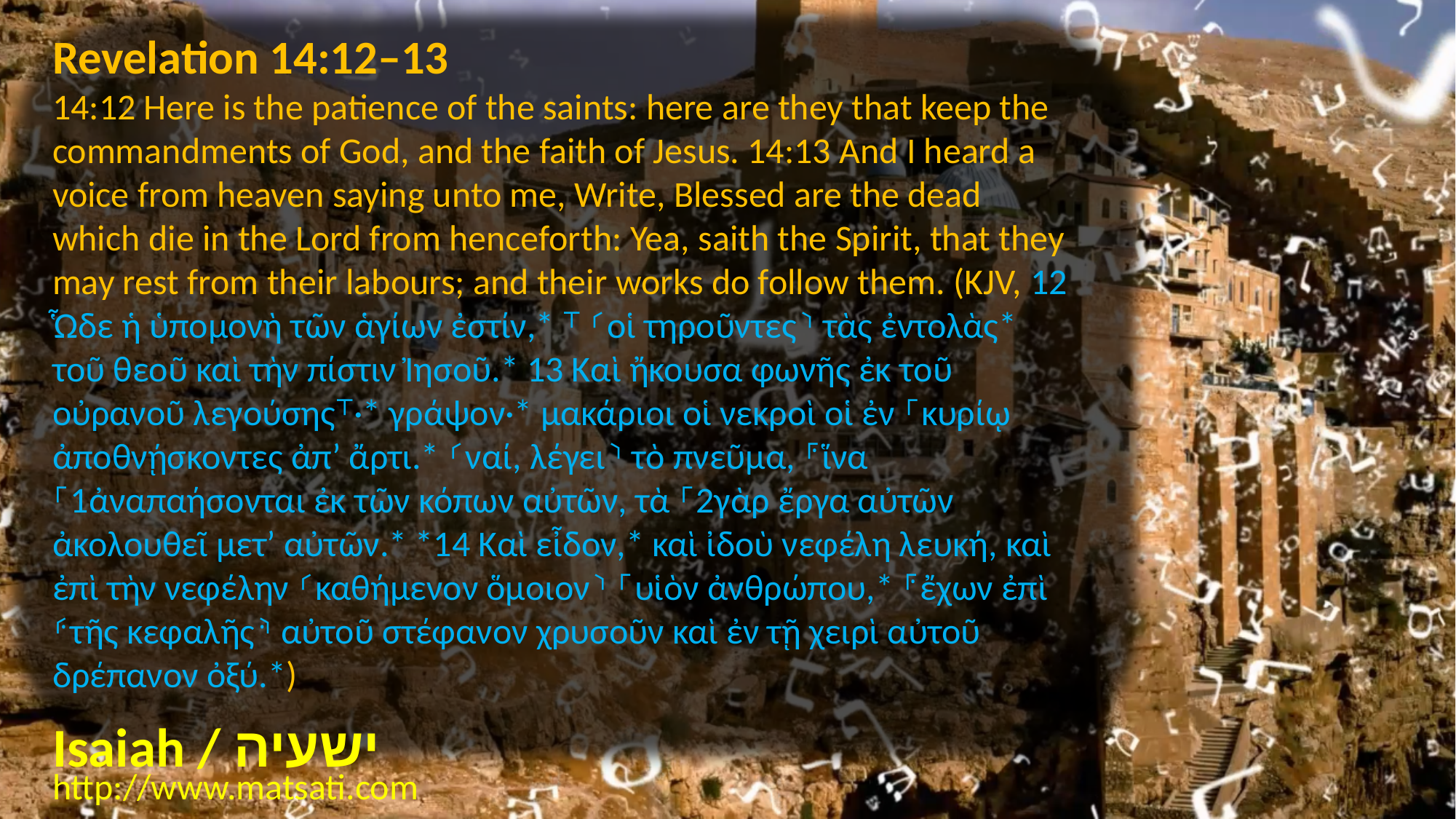

Revelation 14:12–13
14:12 Here is the patience of the saints: here are they that keep the commandments of God, and the faith of Jesus. 14:13 And I heard a voice from heaven saying unto me, Write, Blessed are the dead which die in the Lord from henceforth: Yea, saith the Spirit, that they may rest from their labours; and their works do follow them. (KJV, 12 Ὧδε ἡ ὑπομονὴ τῶν ἁγίων ἐστίν,* ⸆ ⸂οἱ τηροῦντες⸃ τὰς ἐντολὰς* τοῦ θεοῦ καὶ τὴν πίστιν Ἰησοῦ.* 13 Καὶ ἤκουσα φωνῆς ἐκ τοῦ οὐρανοῦ λεγούσης⸆·* γράψον·* μακάριοι οἱ νεκροὶ οἱ ἐν ⸀κυρίῳ ἀποθνῄσκοντες ἀπʼ ἄρτι.* ⸂ναί, λέγει⸃ τὸ πνεῦμα, ⸁ἵνα ⸀1ἀναπαήσονται ἐκ τῶν κόπων αὐτῶν, τὰ ⸀2γὰρ ἔργα αὐτῶν ἀκολουθεῖ μετʼ αὐτῶν.* *14 Καὶ εἶδον,* καὶ ἰδοὺ νεφέλη λευκή, καὶ ἐπὶ τὴν νεφέλην ⸂καθήμενον ὅμοιον⸃ ⸀υἱὸν ἀνθρώπου,* ⸁ἔχων ἐπὶ ⸄τῆς κεφαλῆς⸅ αὐτοῦ στέφανον χρυσοῦν καὶ ἐν τῇ χειρὶ αὐτοῦ δρέπανον ὀξύ.*)
Isaiah / ישעיה
http://www.matsati.com